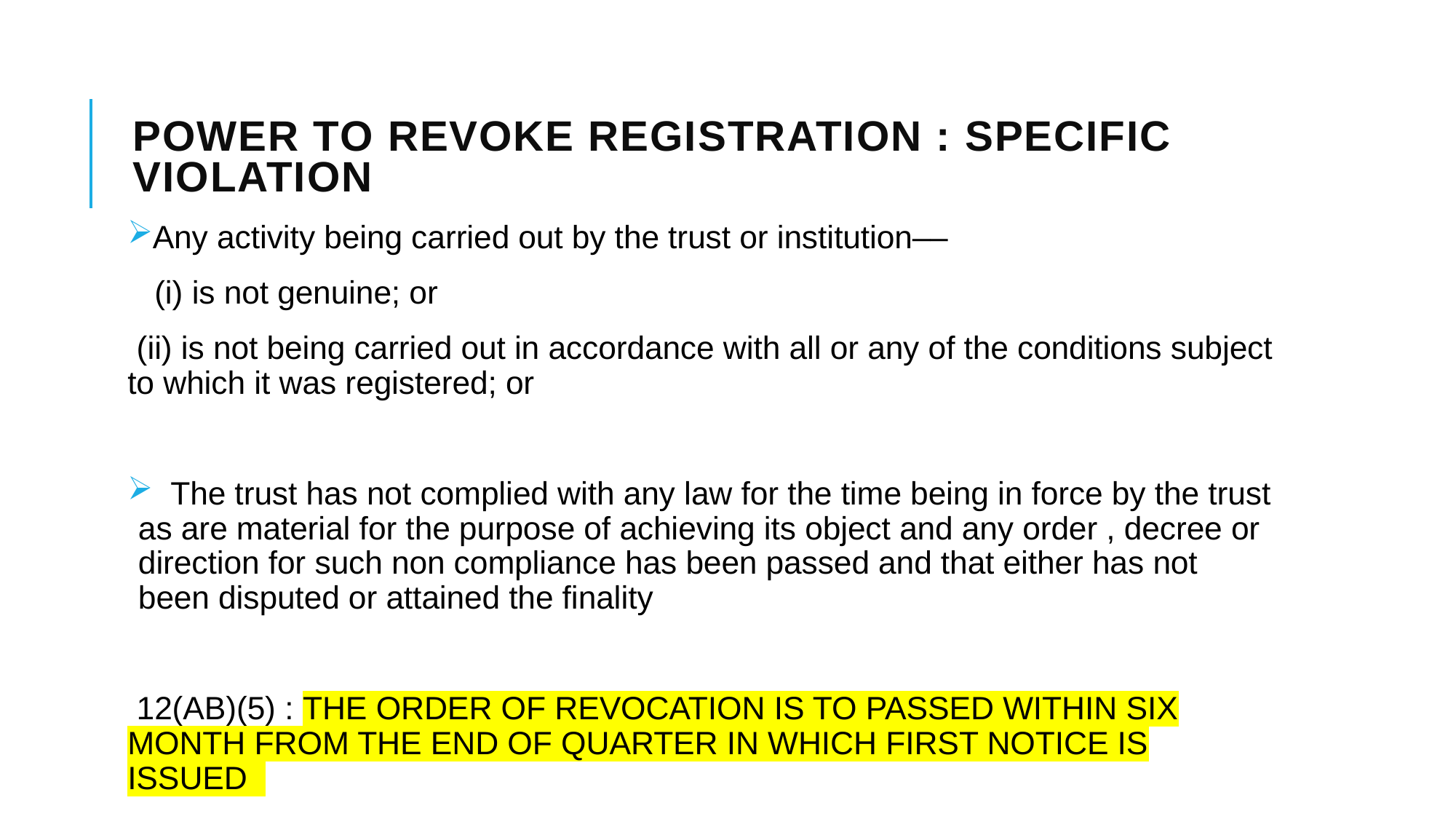

# Power to revoke registration : specific violation
Any activity being carried out by the trust or institution––
   (i) is not genuine; or
 (ii) is not being carried out in accordance with all or any of the conditions subject to which it was registered; or

  The trust has not complied with any law for the time being in force by the trust as are material for the purpose of achieving its object and any order , decree or direction for such non compliance has been passed and that either has not been disputed or attained the finality

 12(AB)(5) : THE ORDER OF REVOCATION IS TO PASSED WITHIN SIX MONTH FROM THE END OF QUARTER IN WHICH FIRST NOTICE IS ISSUED